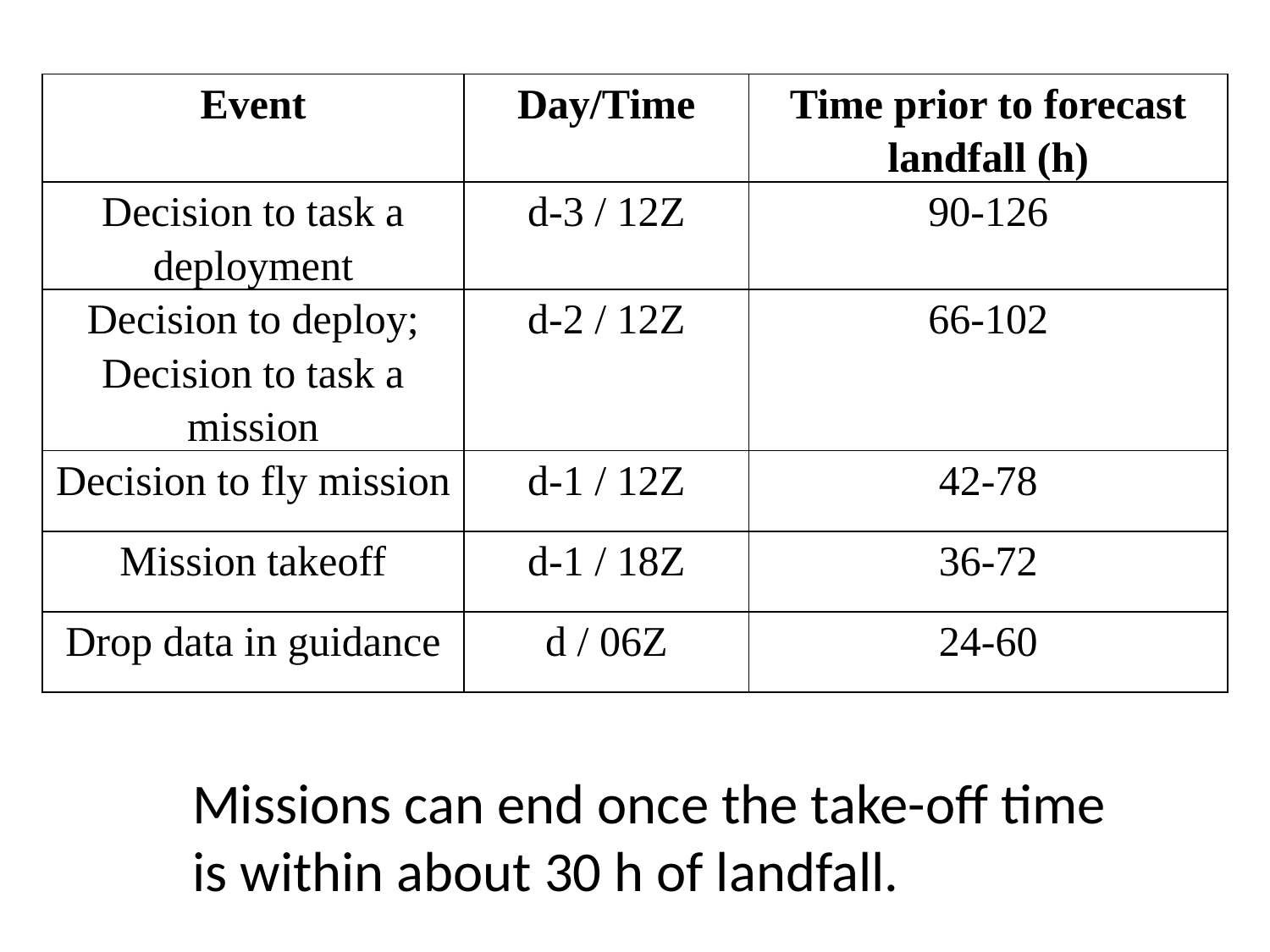

| Event | Day/Time | Time prior to forecast landfall (h) |
| --- | --- | --- |
| Decision to task a deployment | d-3 / 12Z | 90-126 |
| Decision to deploy; Decision to task a mission | d-2 / 12Z | 66-102 |
| Decision to fly mission | d-1 / 12Z | 42-78 |
| Mission takeoff | d-1 / 18Z | 36-72 |
| Drop data in guidance | d / 06Z | 24-60 |
Missions can end once the take-off time is within about 30 h of landfall.